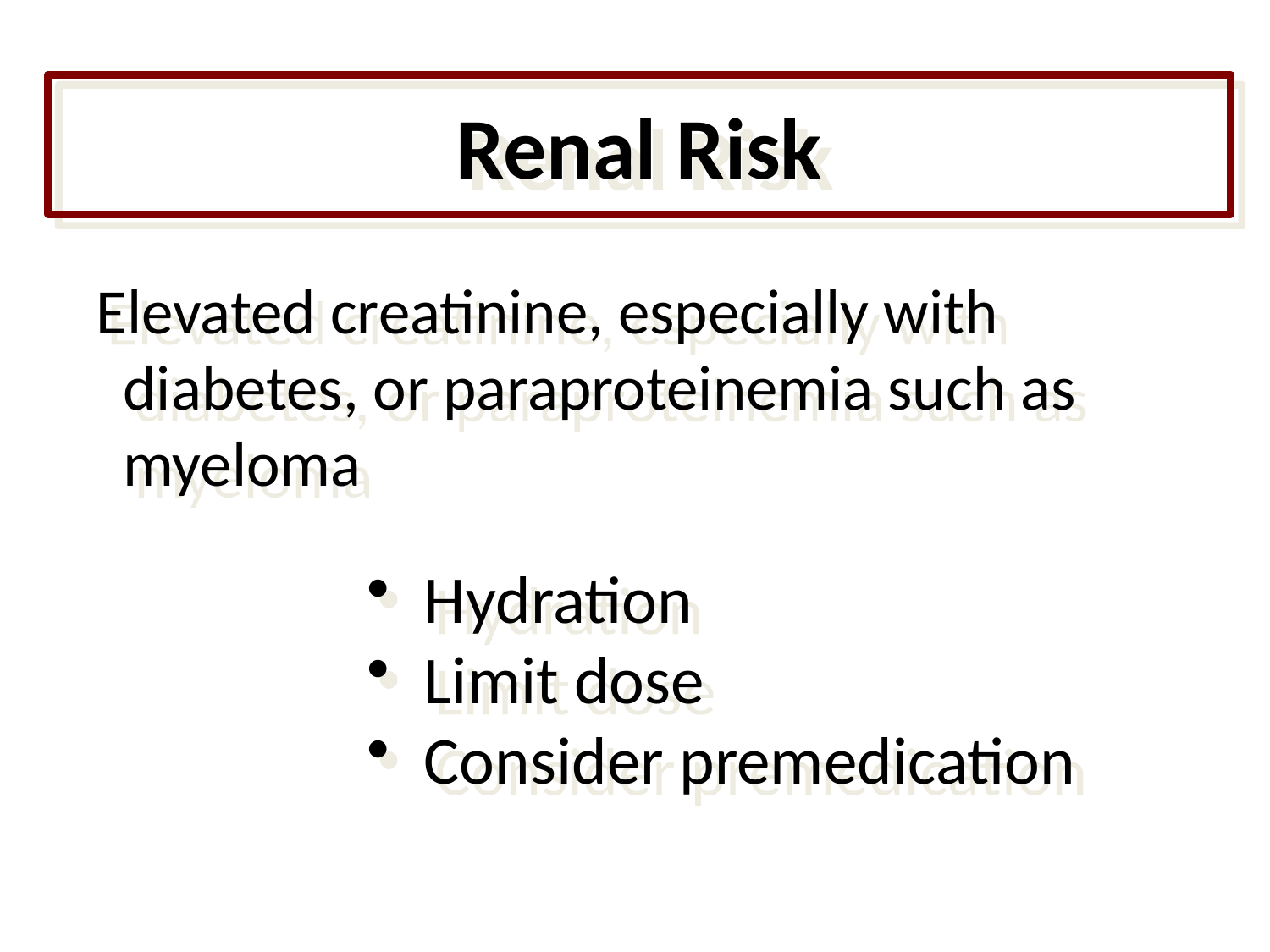

Renal Risk
Elevated creatinine, especially with diabetes, or paraproteinemia such as myeloma
Hydration
Limit dose
Consider premedication